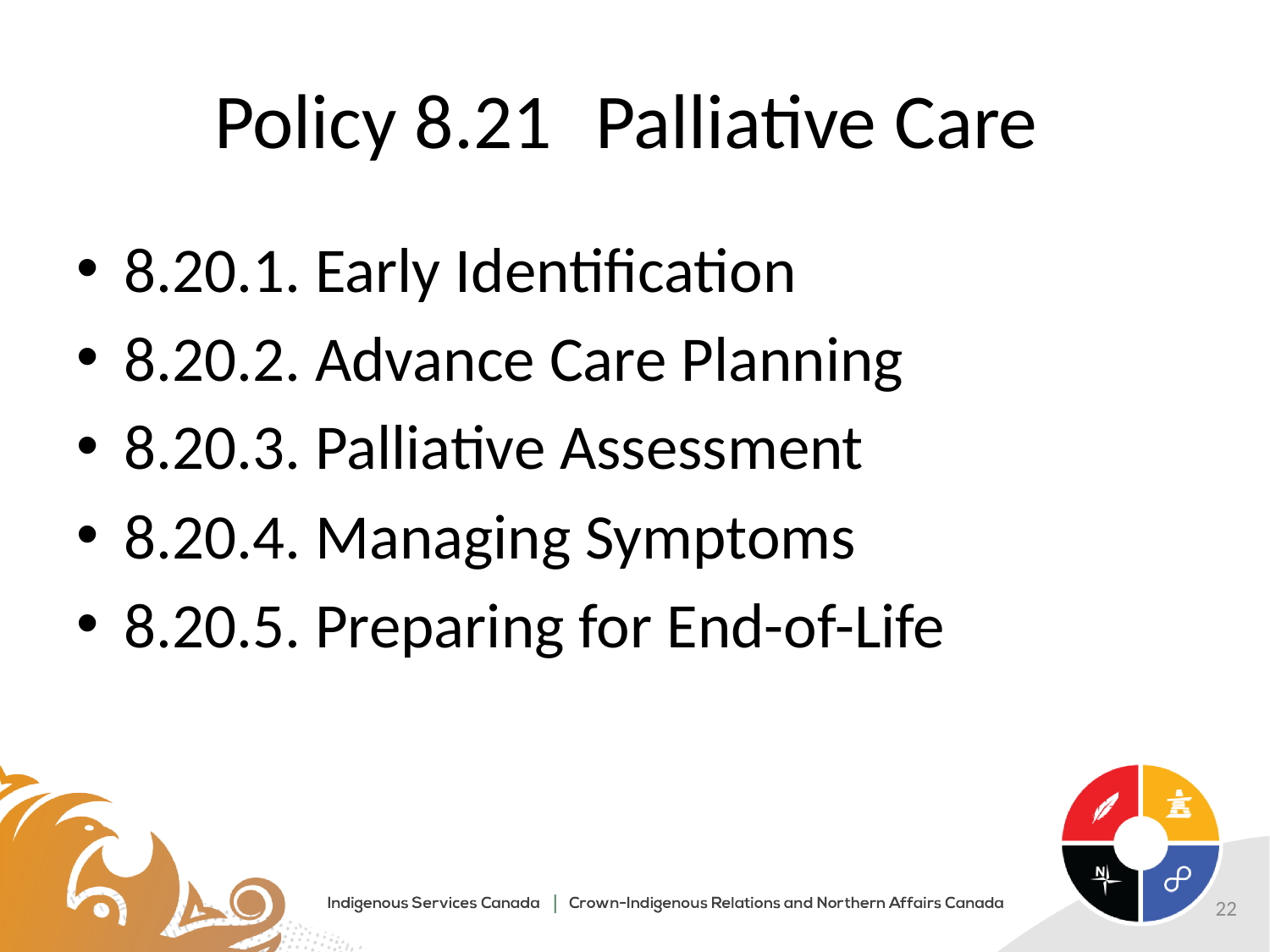

# Policy 8.21	Palliative Care
8.20.1. Early Identification
8.20.2. Advance Care Planning
8.20.3. Palliative Assessment
8.20.4. Managing Symptoms
8.20.5. Preparing for End-of-Life
22